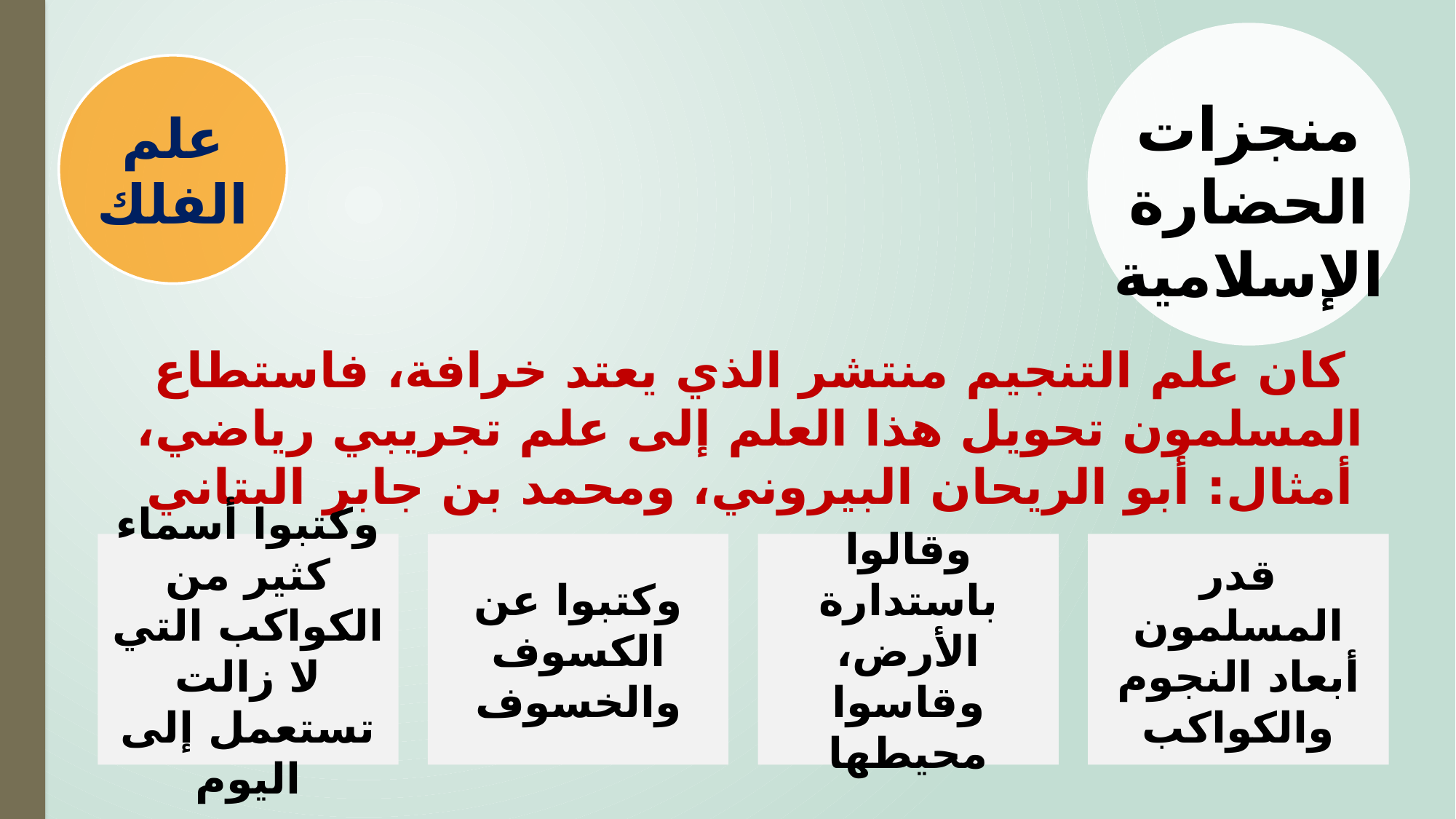

منجزات الحضارة الإسلامية
علم الفلك
كان علم التنجيم منتشر الذي يعتد خرافة، فاستطاع المسلمون تحويل هذا العلم إلى علم تجريبي رياضي، أمثال: أبو الريحان البيروني، ومحمد بن جابر البتاني
وكتبوا أسماء كثير من الكواكب التي لا زالت تستعمل إلى اليوم
وكتبوا عن الكسوف والخسوف
وقالوا باستدارة الأرض، وقاسوا محيطها
قدر المسلمون أبعاد النجوم والكواكب